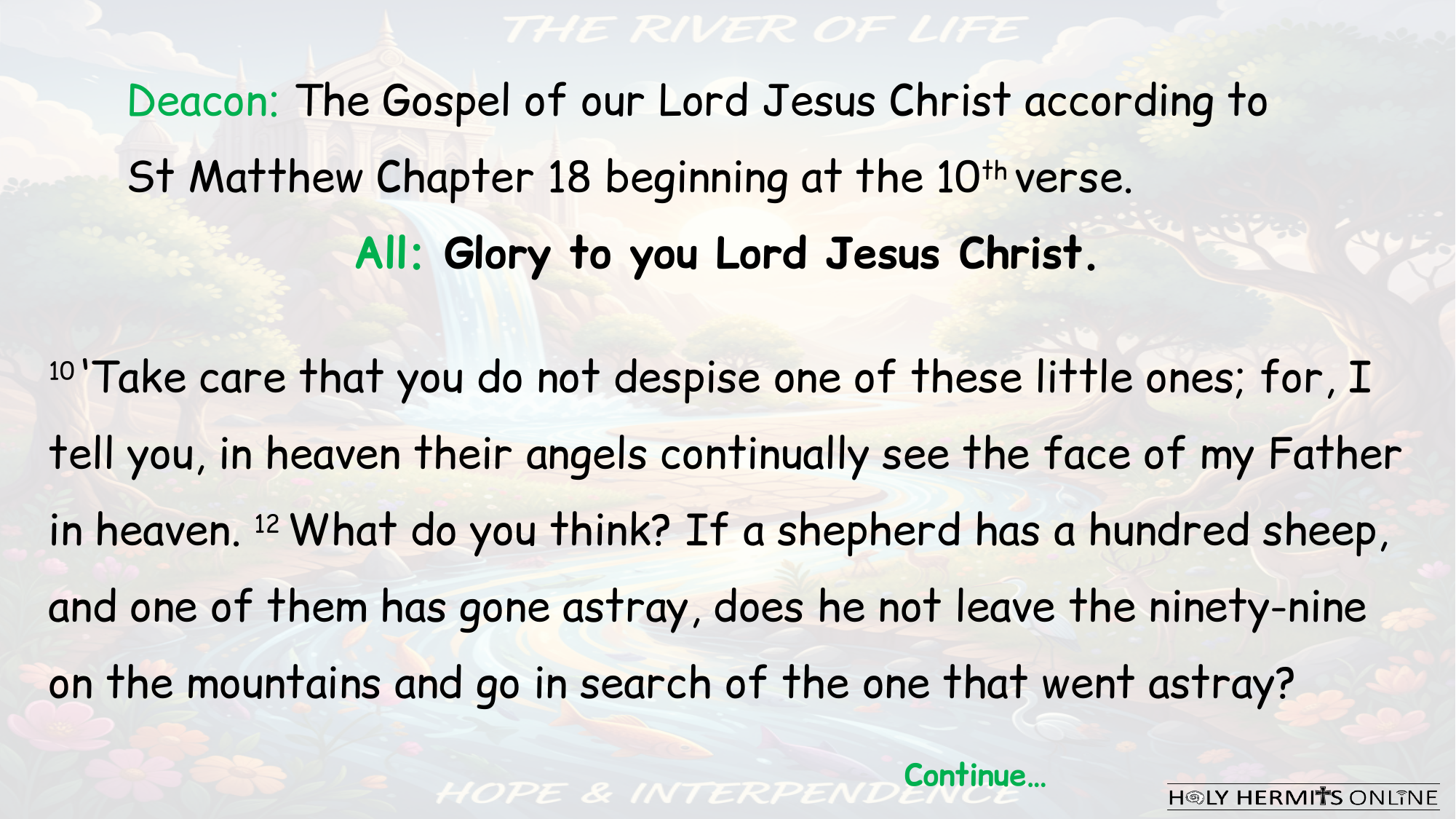

Deacon: The Gospel of our Lord Jesus Christ according to St Matthew Chapter 18 beginning at the 10th verse.
All: Glory to you Lord Jesus Christ.
10 ‘Take care that you do not despise one of these little ones; for, I tell you, in heaven their angels continually see the face of my Father in heaven. 12 What do you think? If a shepherd has a hundred sheep, and one of them has gone astray, does he not leave the ninety-nine on the mountains and go in search of the one that went astray?
Continue…